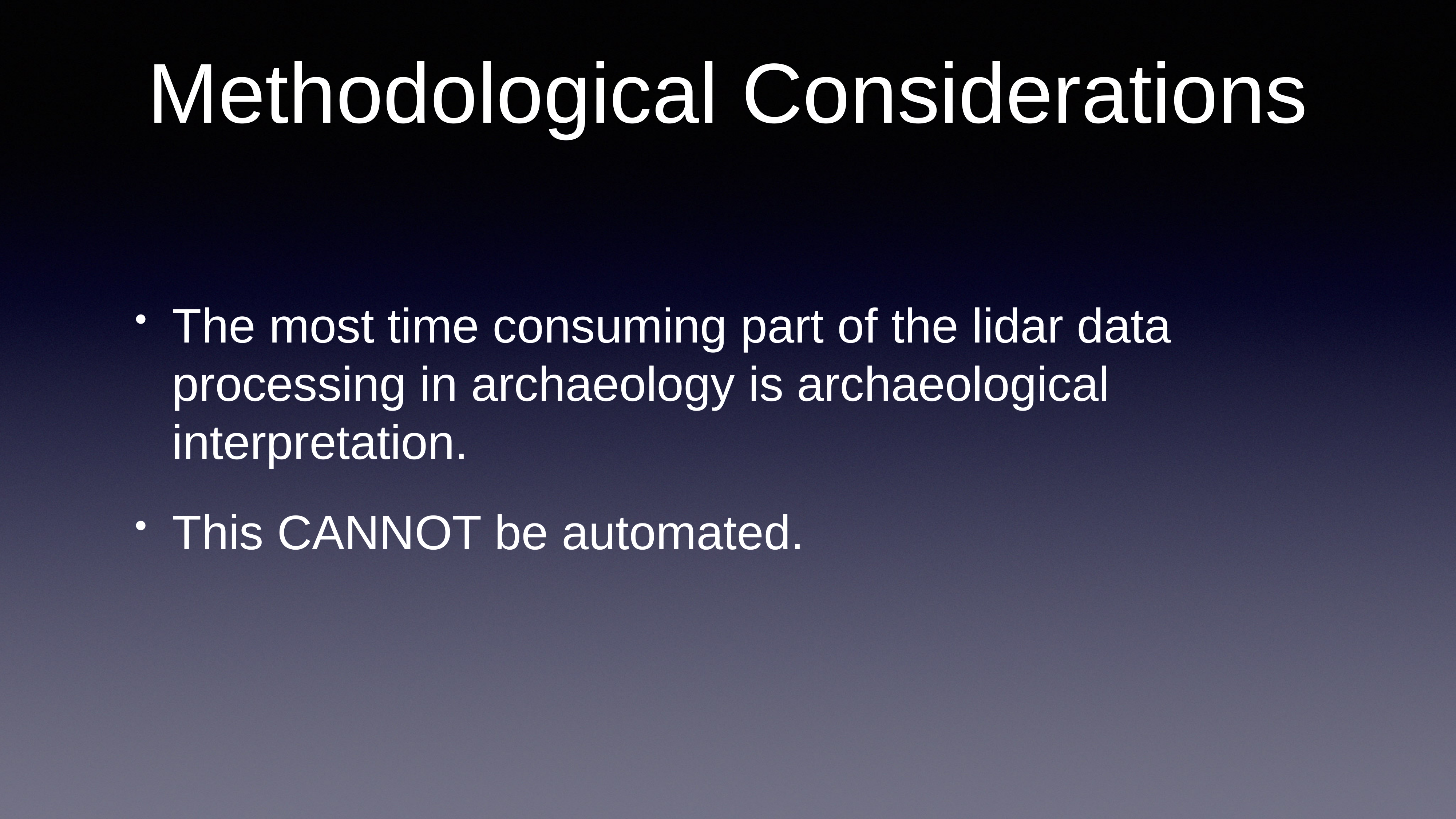

Methodological Considerations
The most time consuming part of the lidar data processing in archaeology is archaeological interpretation.
This CANNOT be automated.